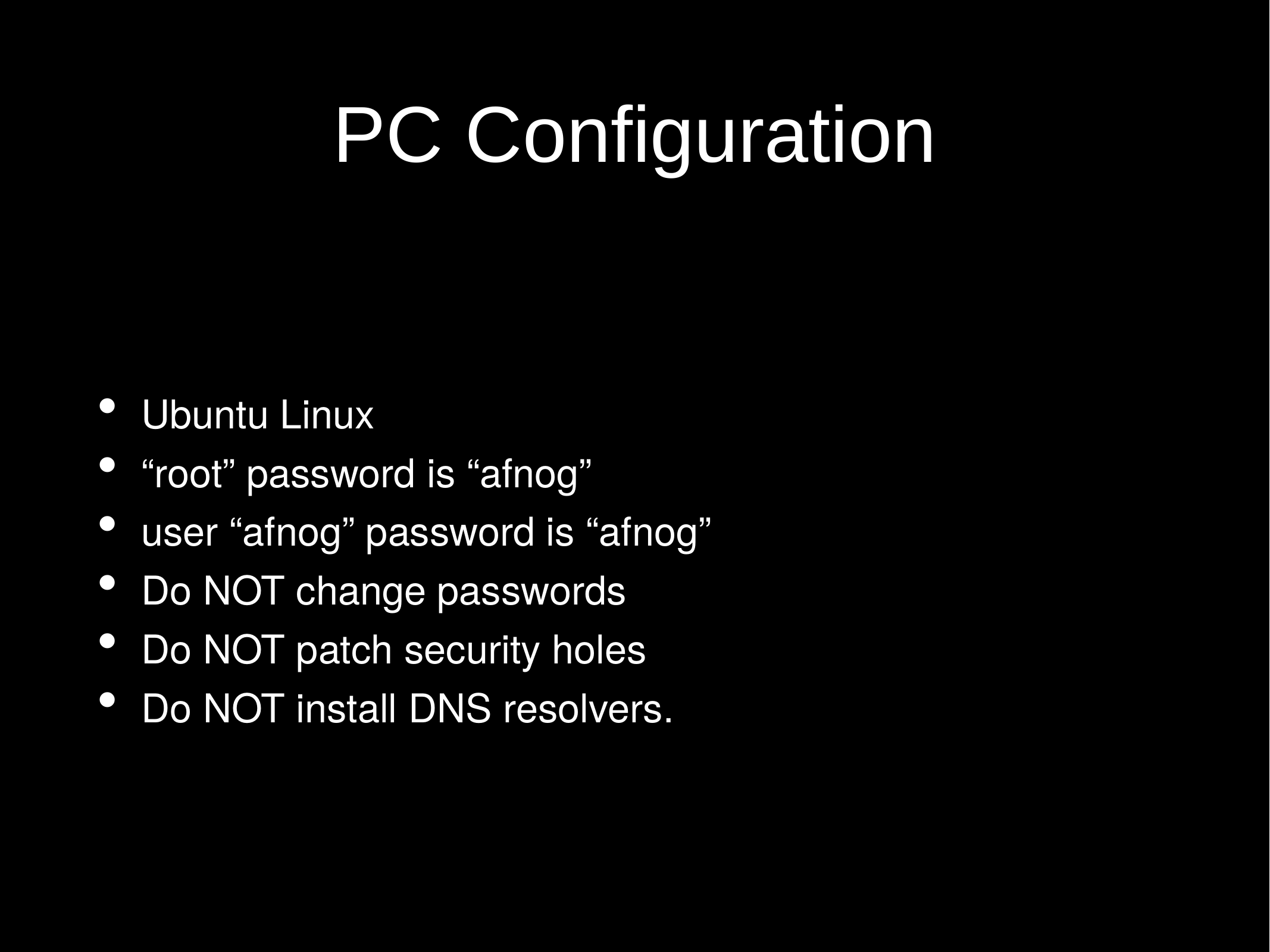

# PC Configuration
Ubuntu Linux
“root” password is “afnog”
user “afnog” password is “afnog”
Do NOT change passwords
Do NOT patch security holes
Do NOT install DNS resolvers.